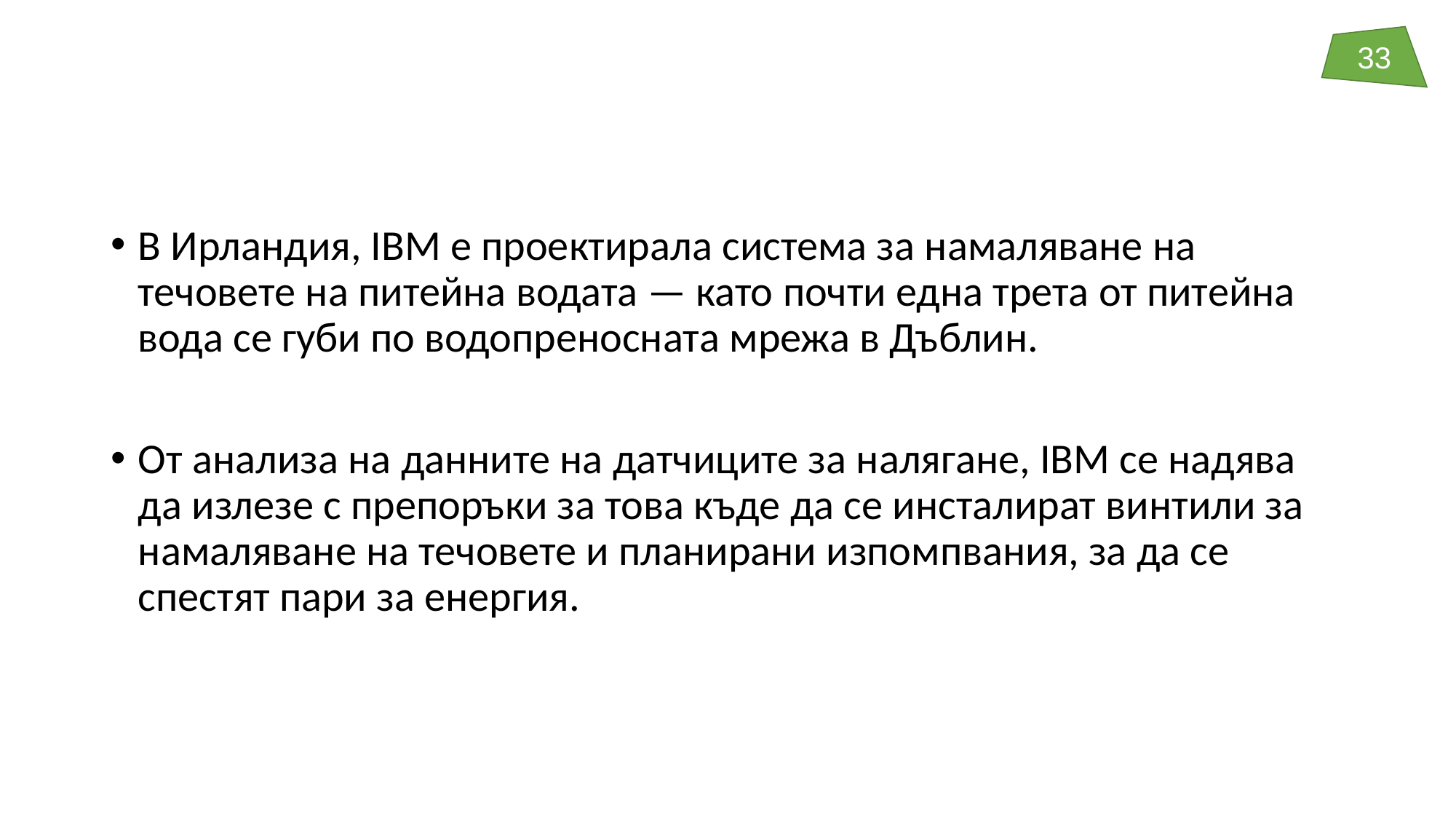

#
В Ирландия, IBM е проектирала система за намаляване на течовете на питейна водата — като почти една трета от питейна вода се губи по водопреносната мрежа в Дъблин.

От анализа на данните на датчиците за налягане, IBM се надява да излезе с препоръки за това къде да се инсталират винтили за намаляване на течовете и планирани изпомпвания, за да се спестят пари за енергия.